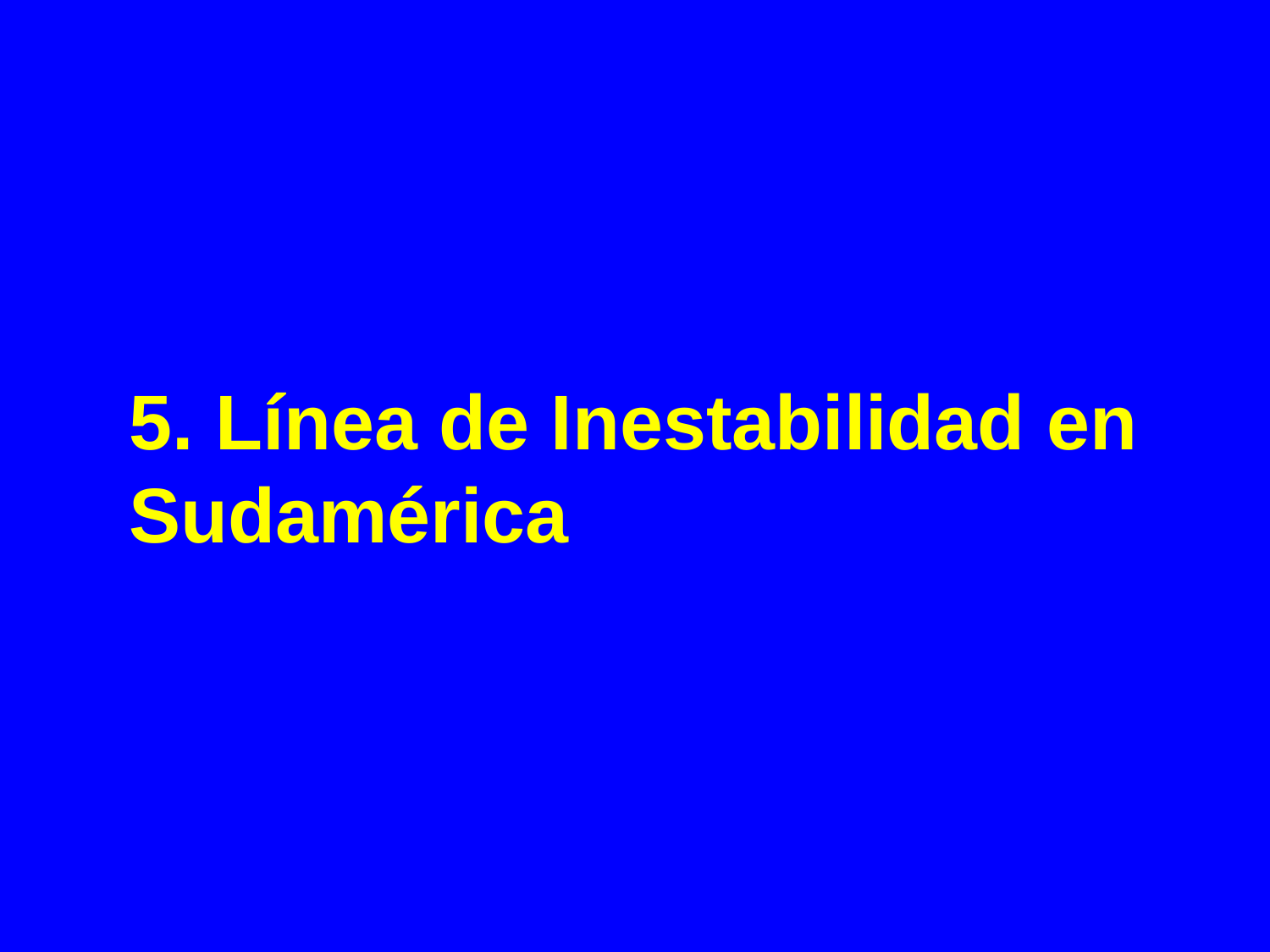

# 5. Línea de Inestabilidad en Sudamérica